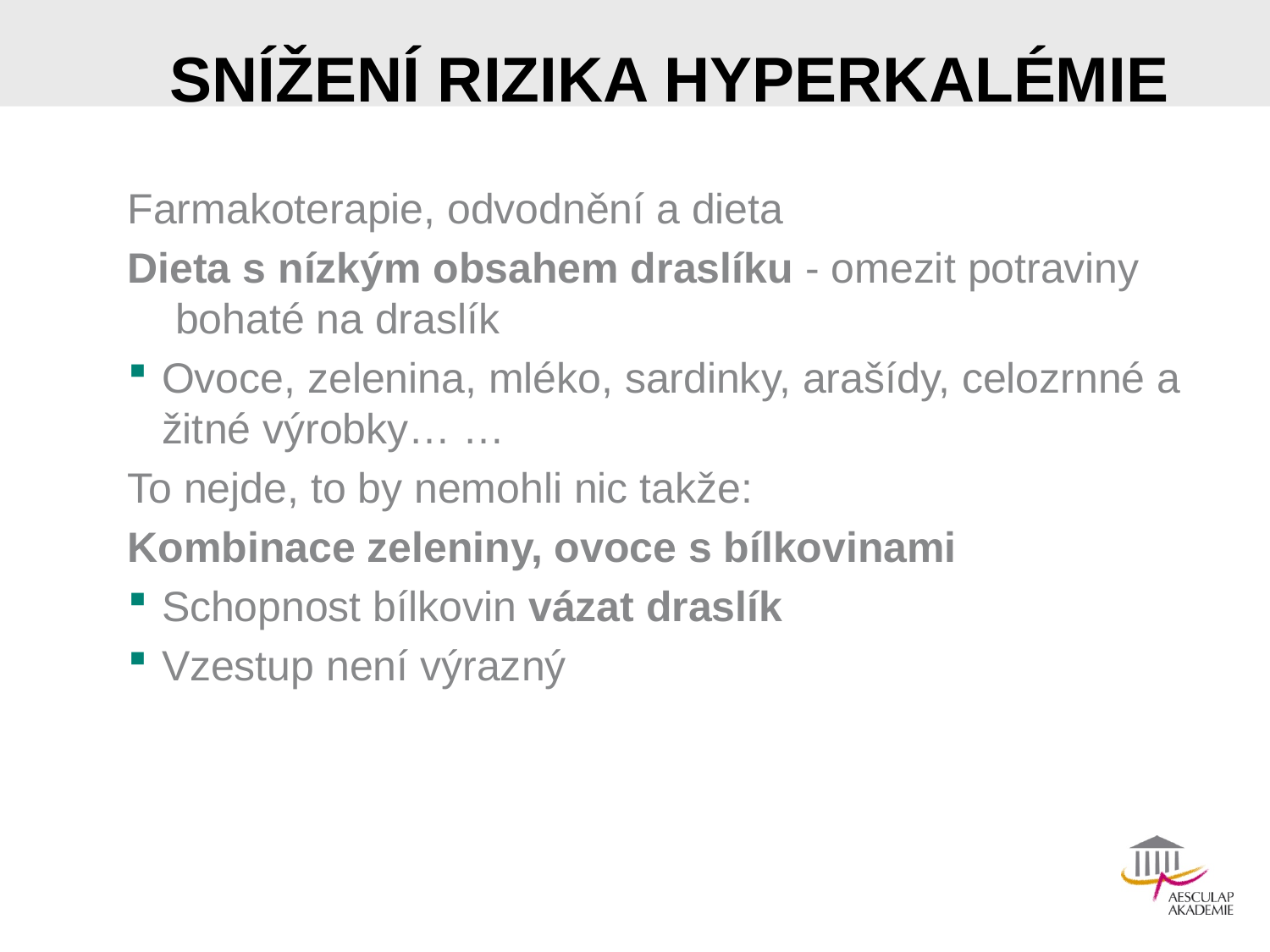

# SNÍŽENÍ RIZIKA HYPERKALÉMIE
Farmakoterapie, odvodnění a dieta
Dieta s nízkým obsahem draslíku - omezit potraviny bohaté na draslík
Ovoce, zelenina, mléko, sardinky, arašídy, celozrnné a žitné výrobky… …
To nejde, to by nemohli nic takže:
Kombinace zeleniny, ovoce s bílkovinami
Schopnost bílkovin vázat draslík
Vzestup není výrazný